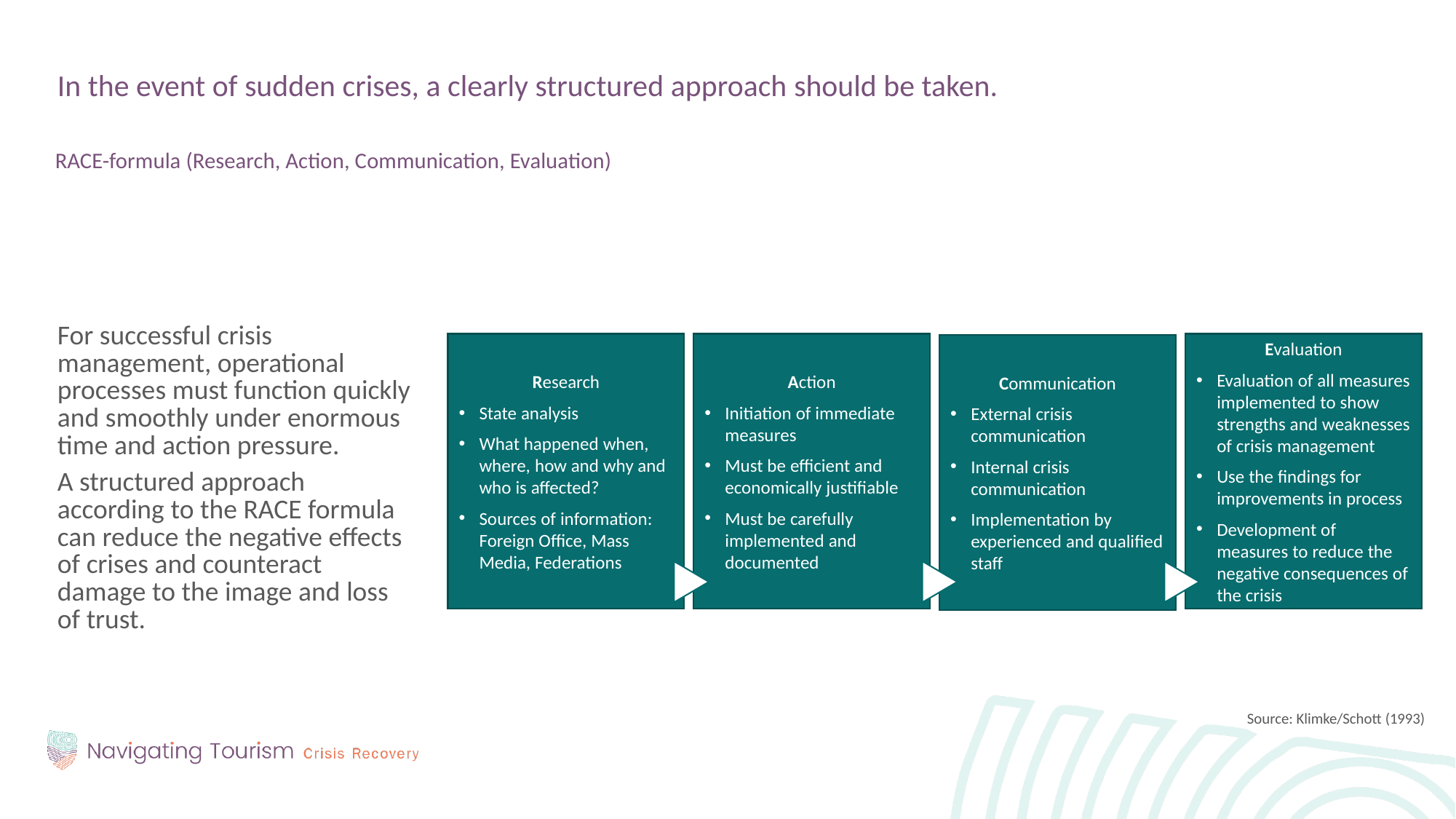

In the event of sudden crises, a clearly structured approach should be taken.
RACE-formula (Research, Action, Communication, Evaluation)

For successful crisis management, operational processes must function quickly and smoothly under enormous time and action pressure.
A structured approach according to the RACE formula can reduce the negative effects of crises and counteract damage to the image and loss of trust.
Research
State analysis
What happened when, where, how and why and who is affected?
Sources of information: Foreign Office, Mass Media, Federations
Action
Initiation of immediate measures
Must be efficient and economically justifiable
Must be carefully implemented and documented
Evaluation
Evaluation of all measures implemented to show strengths and weaknesses of crisis management
Use the findings for improvements in process
Development of measures to reduce the negative consequences of the crisis
Communication
External crisis communication
Internal crisis communication
Implementation by experienced and qualified staff

Source: Klimke/Schott (1993)